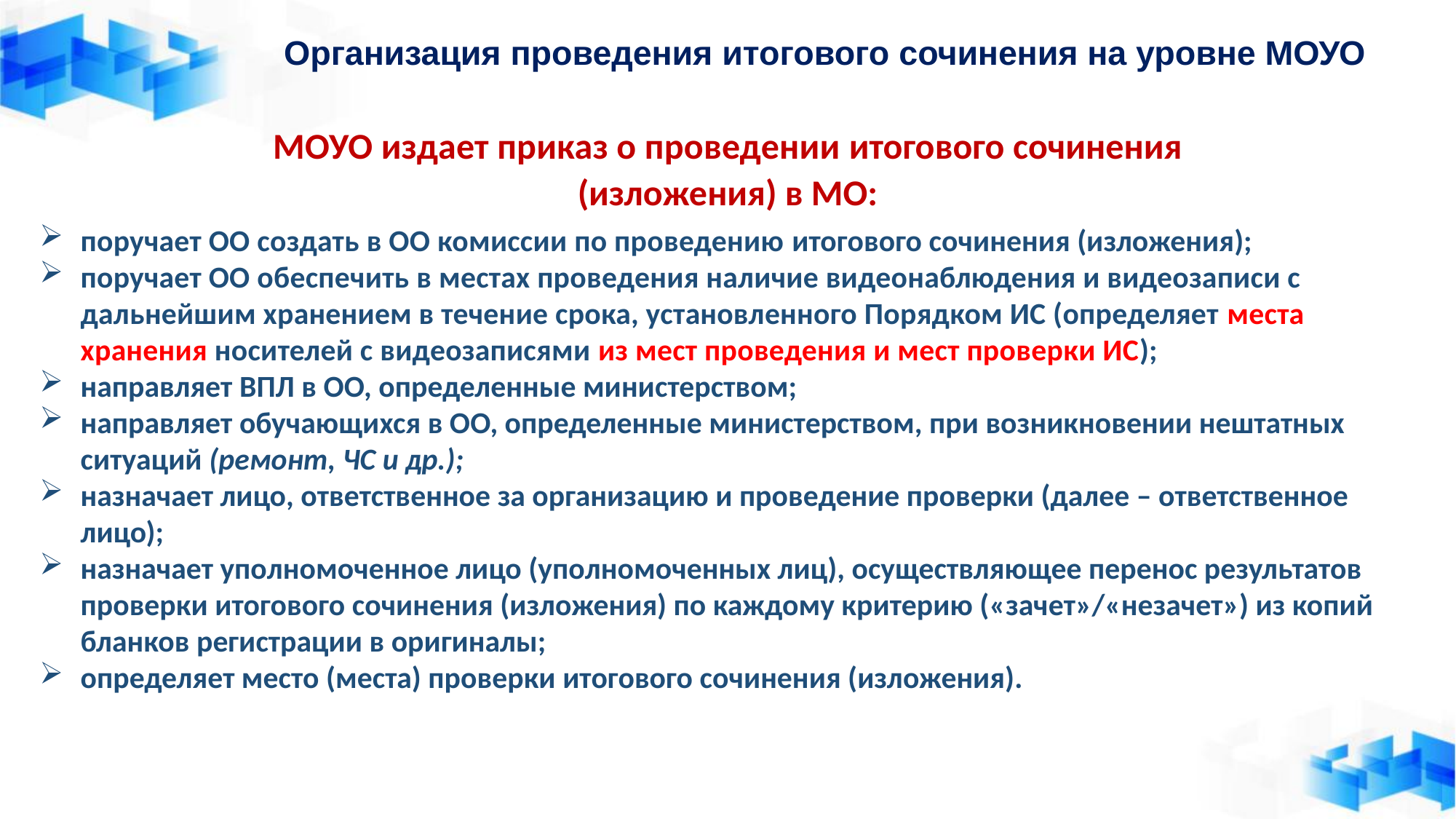

Организация проведения итогового сочинения на уровне МОУО
МОУО издает приказ о проведении итогового сочинения (изложения) в МО:
поручает ОО создать в ОО комиссии по проведению итогового сочинения (изложения);
поручает ОО обеспечить в местах проведения наличие видеонаблюдения и видеозаписи с дальнейшим хранением в течение срока, установленного Порядком ИС (определяет места хранения носителей с видеозаписями из мест проведения и мест проверки ИС);
направляет ВПЛ в ОО, определенные министерством;
направляет обучающихся в ОО, определенные министерством, при возникновении нештатных ситуаций (ремонт, ЧС и др.);
назначает лицо, ответственное за организацию и проведение проверки (далее – ответственное лицо);
назначает уполномоченное лицо (уполномоченных лиц), осуществляющее перенос результатов проверки итогового сочинения (изложения) по каждому критерию («зачет»/«незачет») из копий бланков регистрации в оригиналы;
определяет место (места) проверки итогового сочинения (изложения).